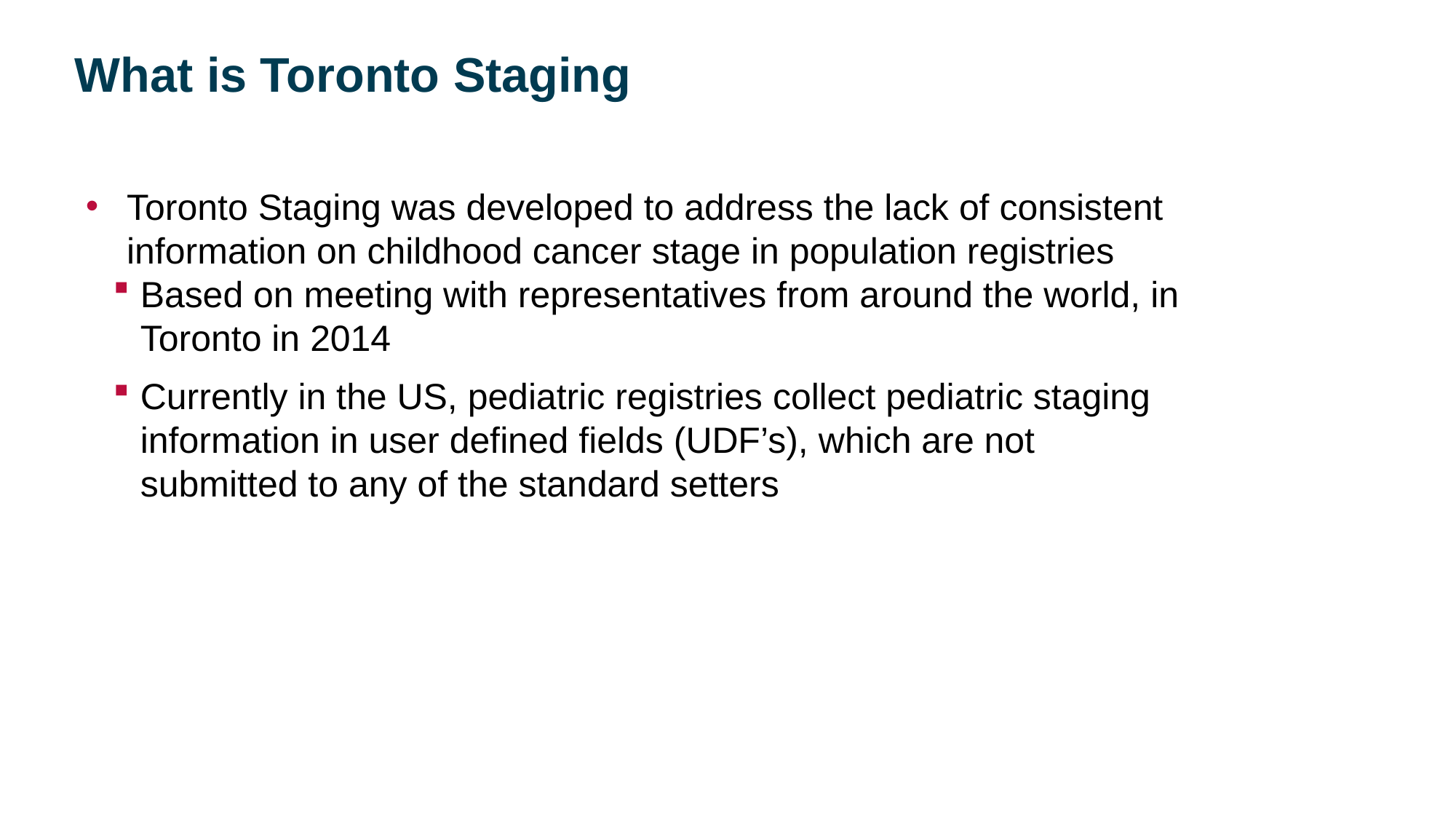

What is Toronto Staging
Toronto Staging was developed to address the lack of consistent information on childhood cancer stage in population registries
Based on meeting with representatives from around the world, in Toronto in 2014
Currently in the US, pediatric registries collect pediatric staging information in user defined fields (UDF’s), which are not submitted to any of the standard setters